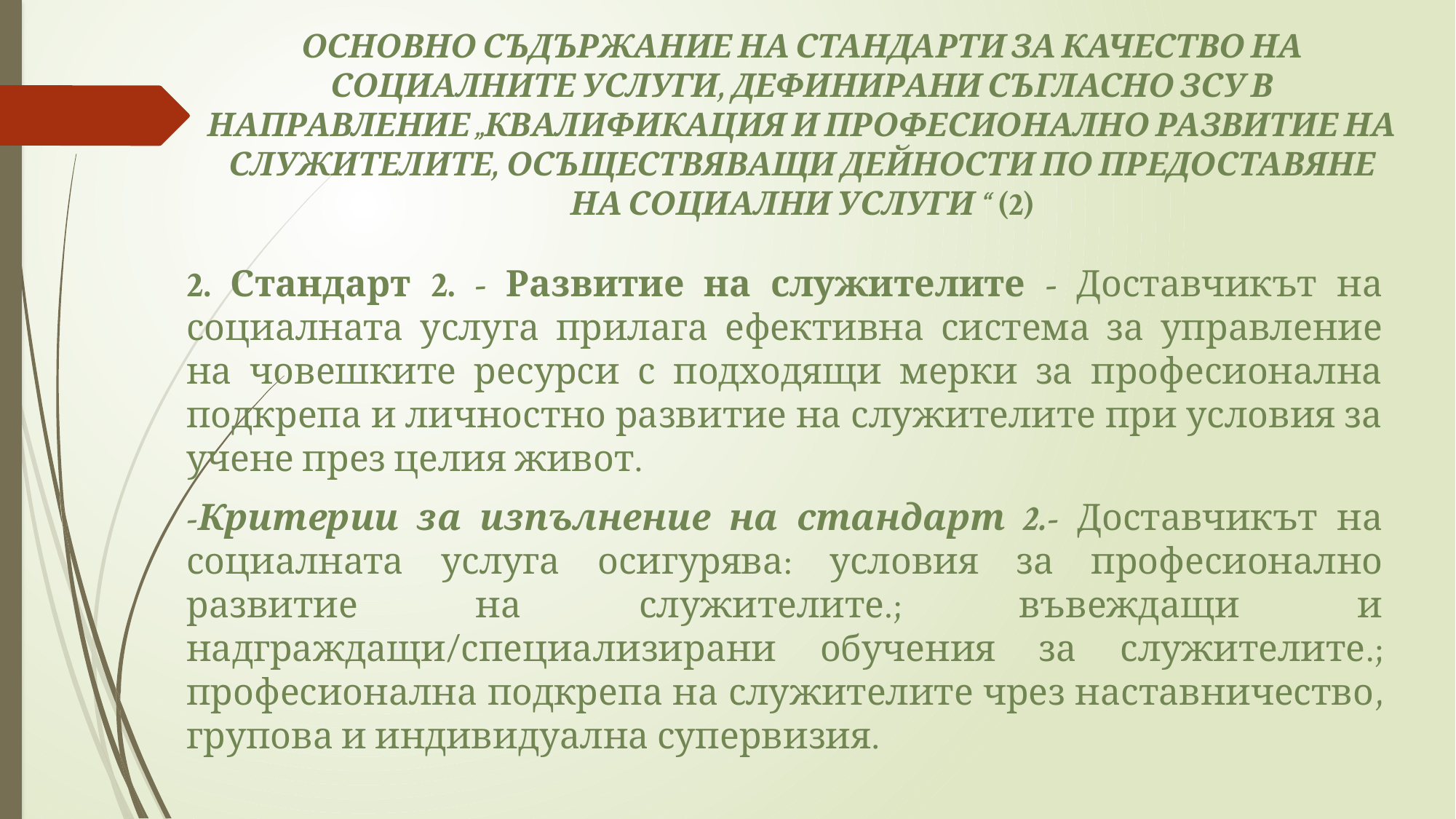

# ОСНОВНО СЪДЪРЖАНИЕ НА СТАНДАРТИ ЗА КАЧЕСТВО НА СОЦИАЛНИТЕ УСЛУГИ, ДЕФИНИРАНИ СЪГЛАСНО ЗСУ В НАПРАВЛЕНИЕ „КВАЛИФИКАЦИЯ И ПРОФЕСИОНАЛНО РАЗВИТИЕ НА СЛУЖИТЕЛИТЕ, ОСЪЩЕСТВЯВАЩИ ДЕЙНОСТИ ПО ПРЕДОСТАВЯНЕ НА СОЦИАЛНИ УСЛУГИ “ (2)
2. Стандарт 2. - Развитие на служителите - Доставчикът на социалната услуга прилага ефективна система за управление на човешките ресурси с подходящи мерки за професионална подкрепа и личностно развитие на служителите при условия за учене през целия живот.
-Критерии за изпълнение на стандарт 2.- Доставчикът на социалната услуга осигурява: условия за професионално развитие на служителите.; въвеждащи и надграждащи/специализирани обучения за служителите.; професионална подкрепа на служителите чрез наставничество, групова и индивидуална супервизия.